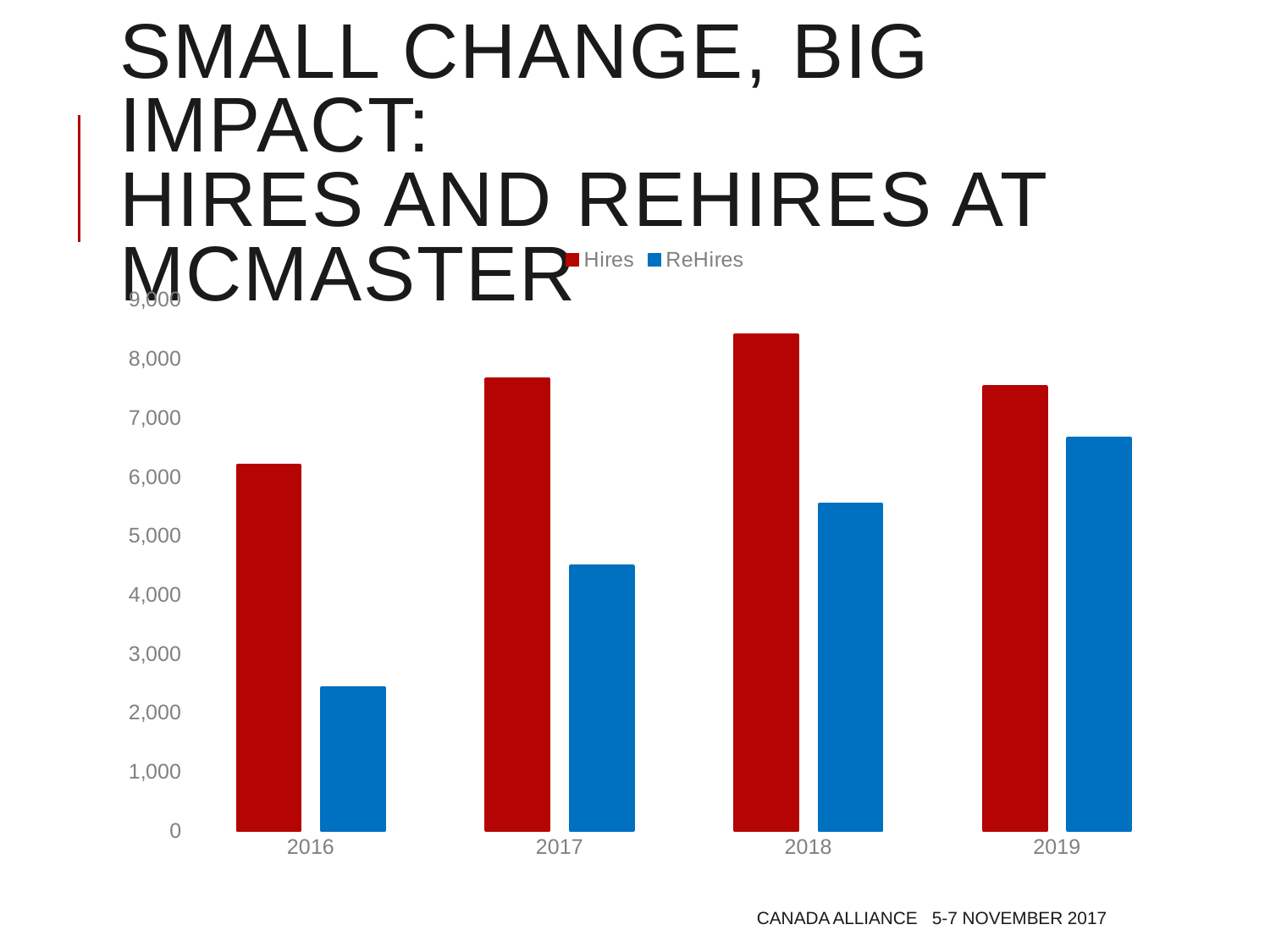

# Small change, big impact: Hires and rehires at McMaster

### Chart

| Category | Hires | ReHires |
|---|---|---|
| 2016 | 6190.0 | 2417.0 |
| 2017 | 7661.0 | 4477.0 |
| 2018 | 8407.0 | 5534.0 |
| 2019 | 7520.0 | 6653.0 |
Canada Alliance   5-7 November 2017